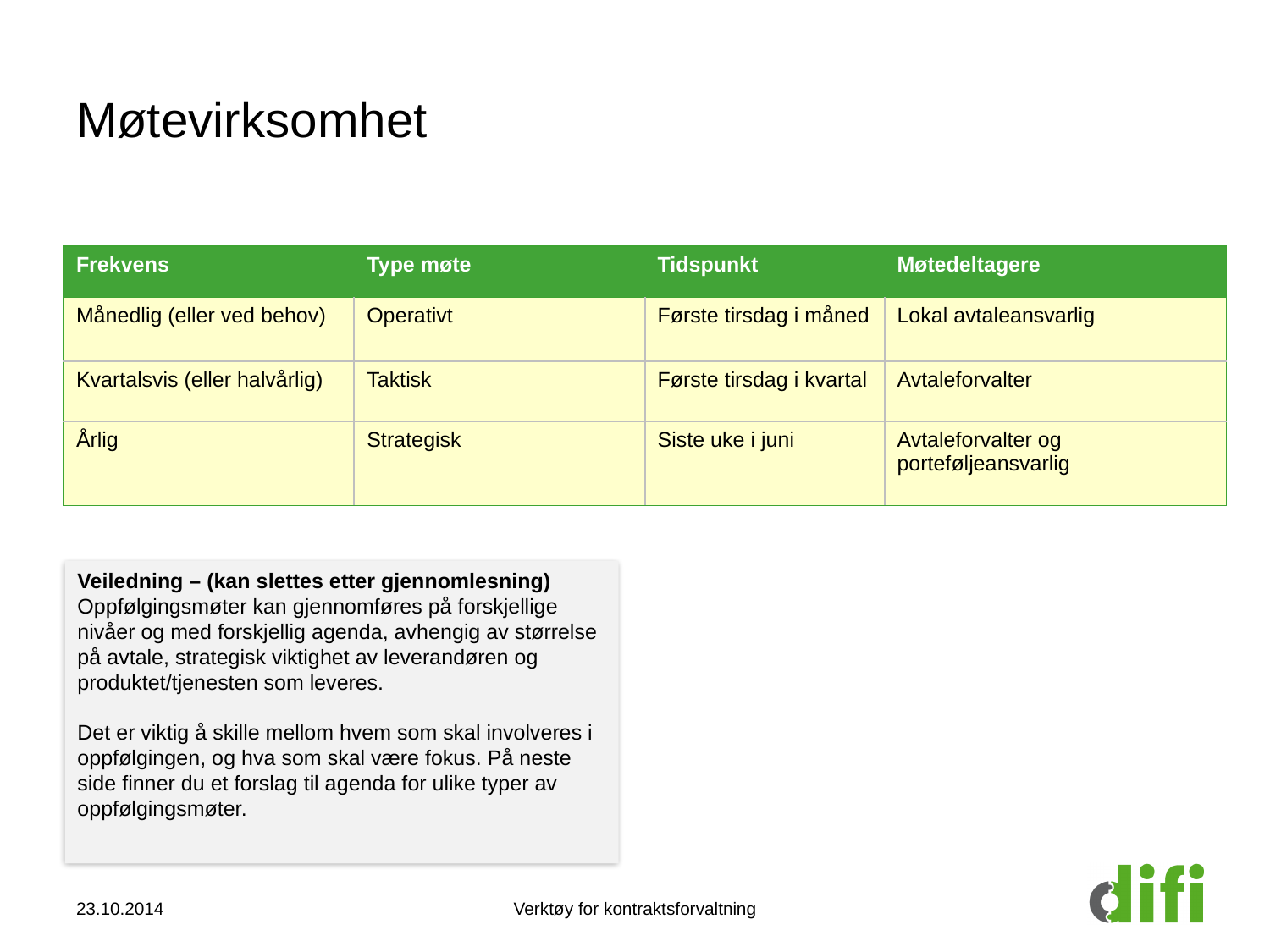

# Møtevirksomhet
| Frekvens | Type møte | Tidspunkt | Møtedeltagere |
| --- | --- | --- | --- |
| Månedlig (eller ved behov) | Operativt | Første tirsdag i måned | Lokal avtaleansvarlig |
| Kvartalsvis (eller halvårlig) | Taktisk | Første tirsdag i kvartal | Avtaleforvalter |
| Årlig | Strategisk | Siste uke i juni | Avtaleforvalter og porteføljeansvarlig |
Veiledning – (kan slettes etter gjennomlesning)
Oppfølgingsmøter kan gjennomføres på forskjellige nivåer og med forskjellig agenda, avhengig av størrelse på avtale, strategisk viktighet av leverandøren og produktet/tjenesten som leveres.

Det er viktig å skille mellom hvem som skal involveres i oppfølgingen, og hva som skal være fokus. På neste side finner du et forslag til agenda for ulike typer av oppfølgingsmøter.
23.10.2014
Verktøy for kontraktsforvaltning